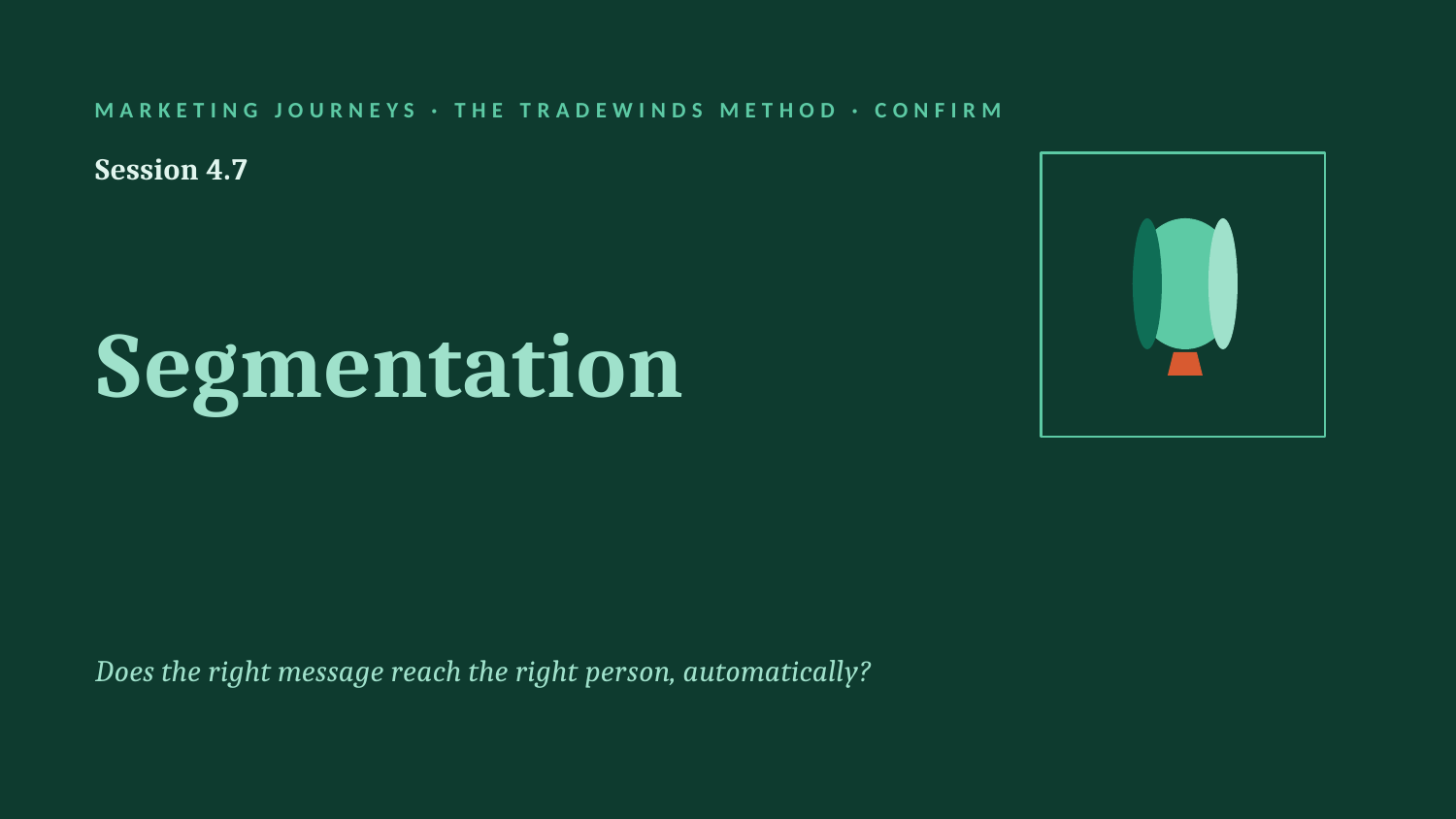

MARKETING JOURNEYS · THE TRADEWINDS METHOD · CONFIRM
Session 4.7

Segmentation

Does the right message reach the right person, automatically?